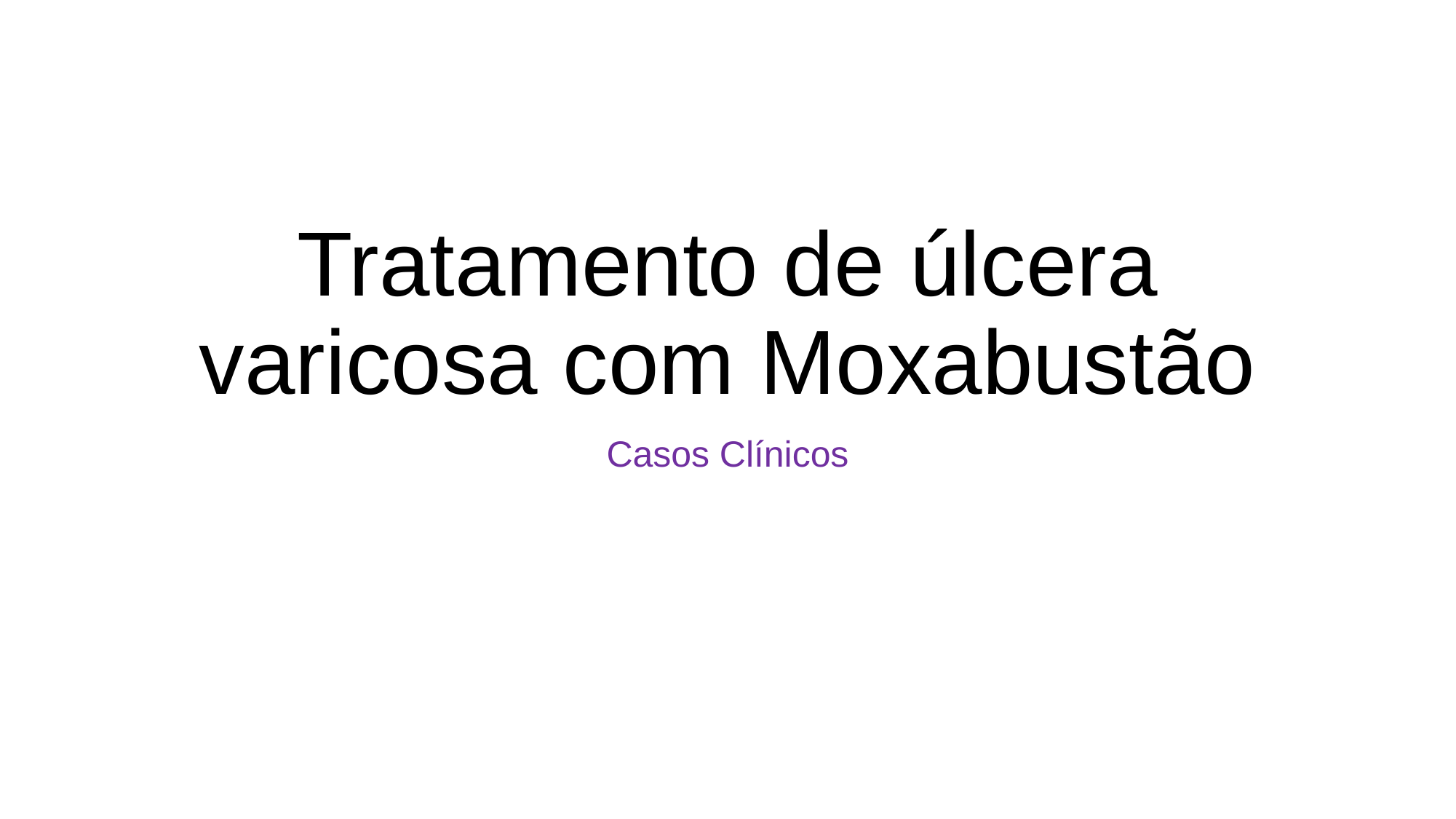

# Tratamento de úlcera varicosa com Moxabustão
Casos Clínicos